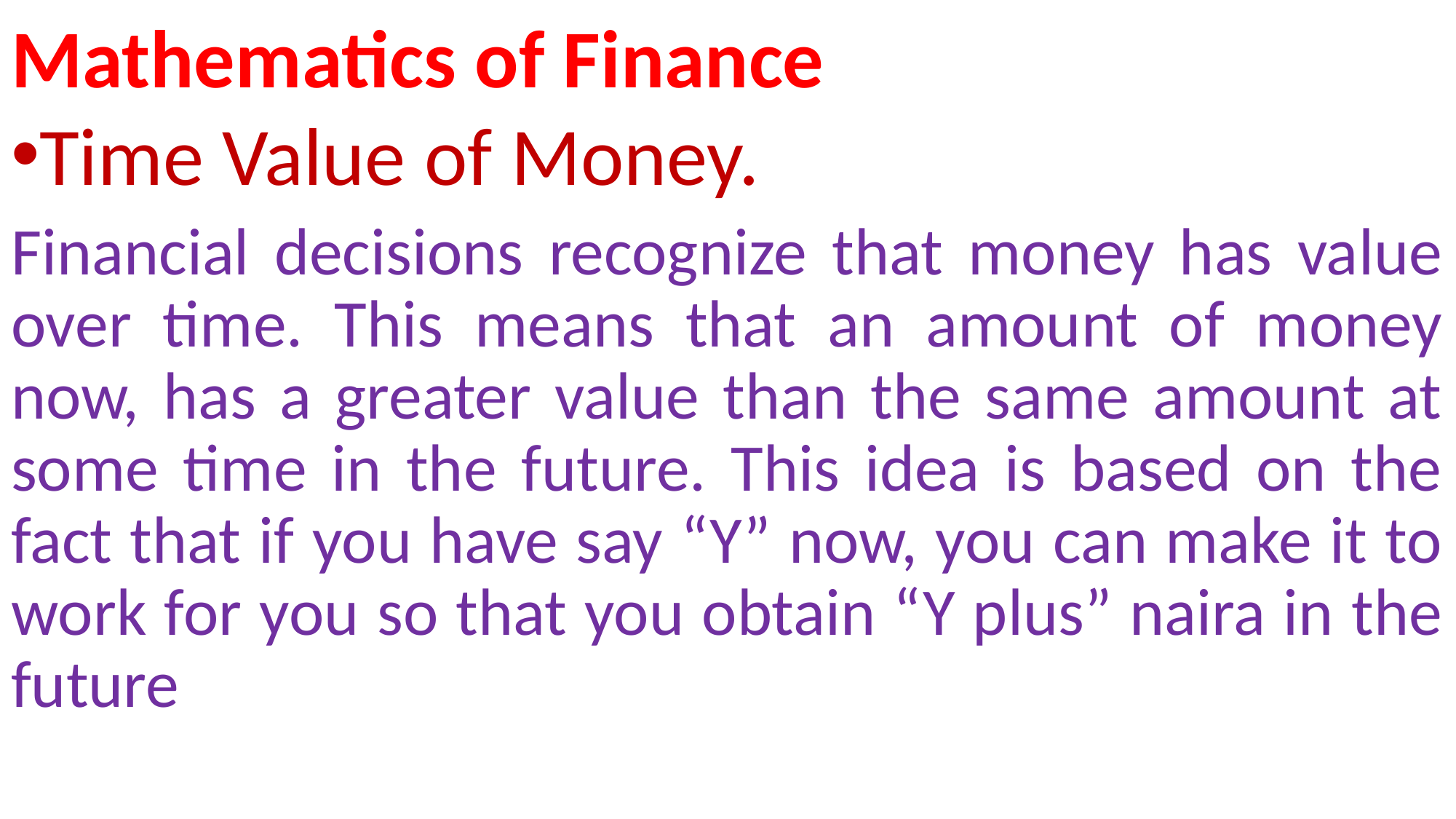

Mathematics of Finance
Time Value of Money.
Financial decisions recognize that money has value over time. This means that an amount of money now, has a greater value than the same amount at some time in the future. This idea is based on the fact that if you have say “Y” now, you can make it to work for you so that you obtain “Y plus” naira in the future